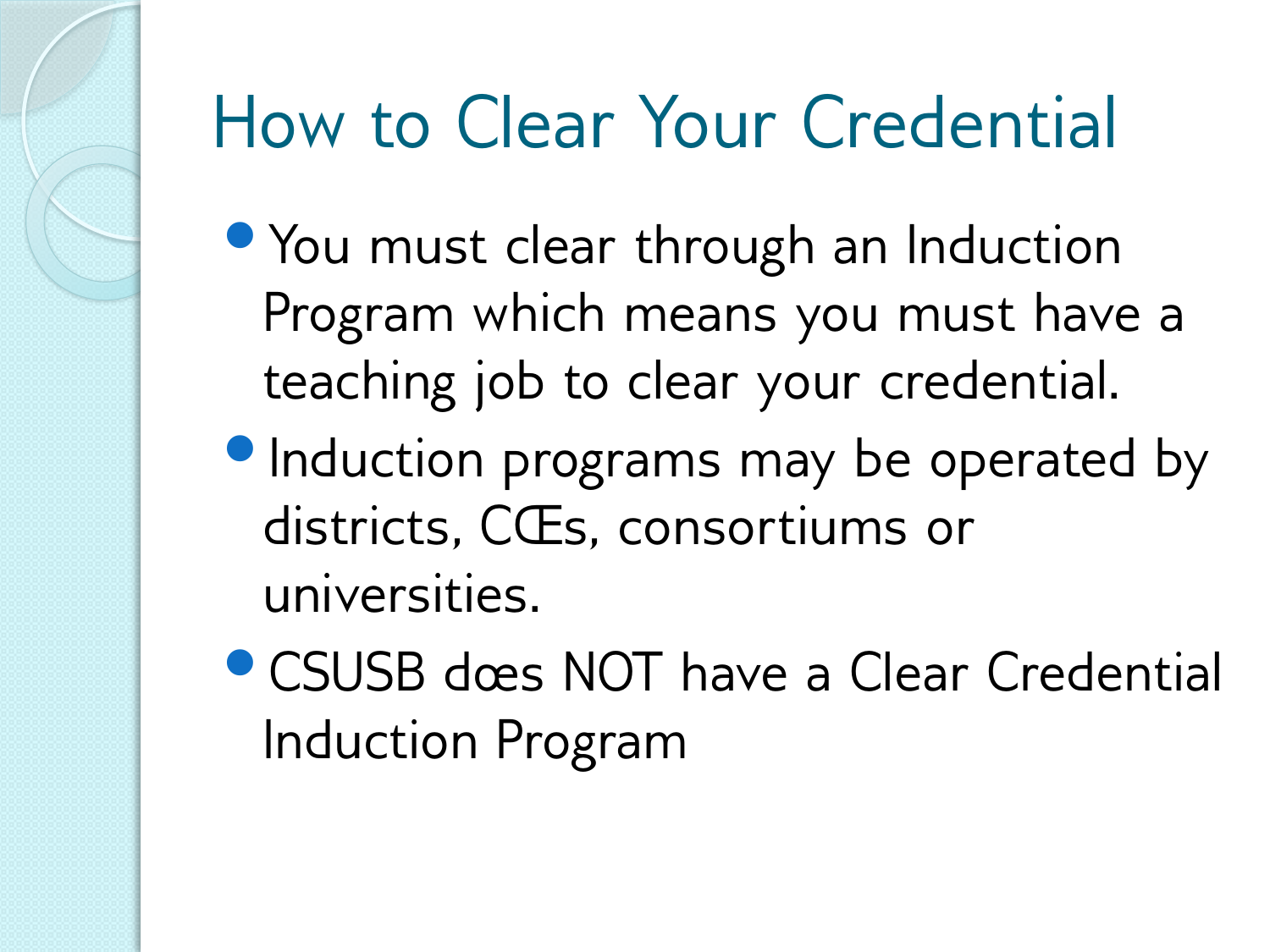

# How to Clear Your Credential
You must clear through an Induction Program which means you must have a teaching job to clear your credential.
Induction programs may be operated by districts, COEs, consortiums or universities.
CSUSB does NOT have a Clear Credential Induction Program